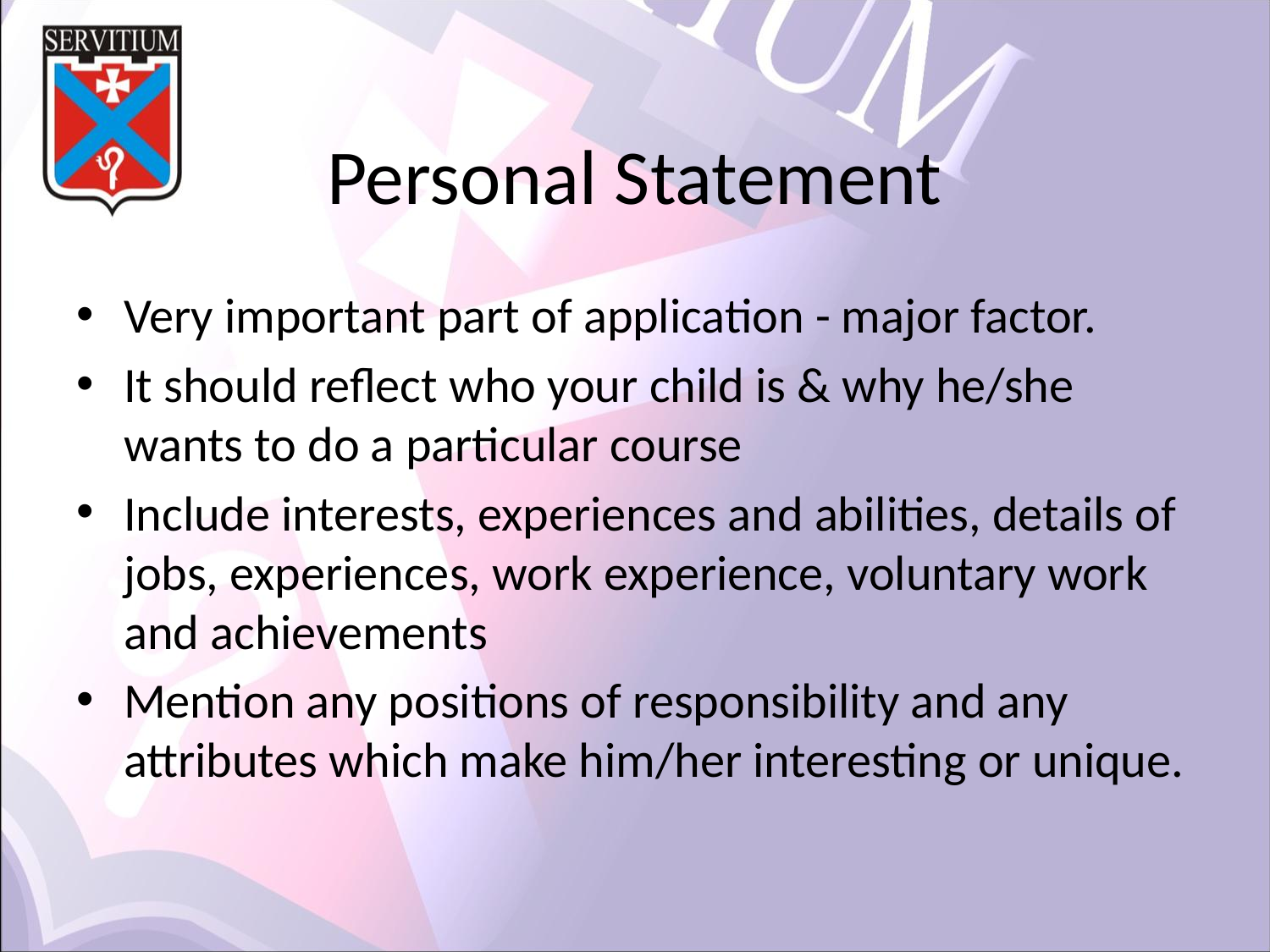

# Personal Statement
Very important part of application - major factor.
It should reflect who your child is & why he/she wants to do a particular course
Include interests, experiences and abilities, details of jobs, experiences, work experience, voluntary work and achievements
Mention any positions of responsibility and any attributes which make him/her interesting or unique.